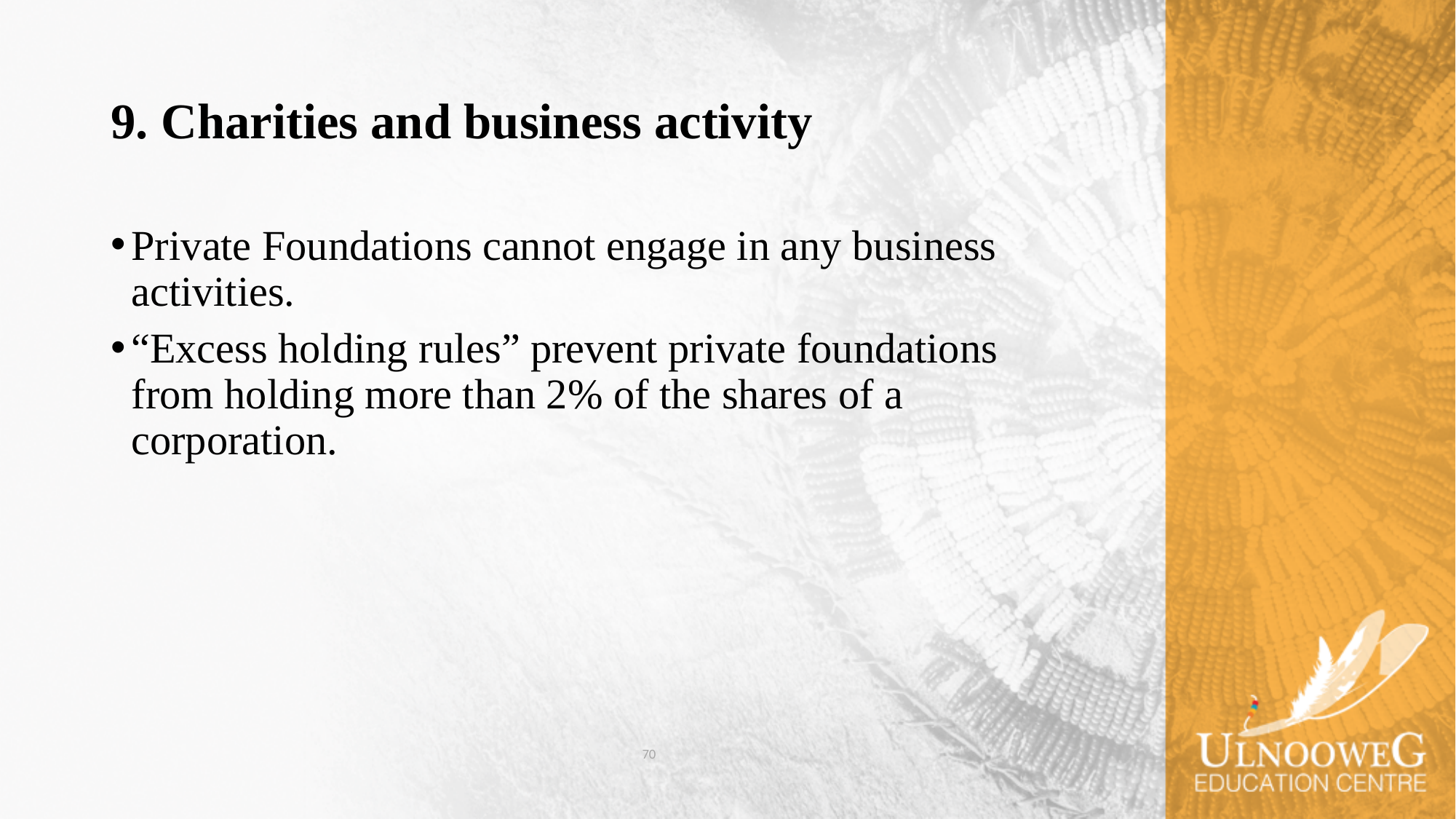

# 9. Charities and business activity
Private Foundations cannot engage in any business activities.
“Excess holding rules” prevent private foundations from holding more than 2% of the shares of a corporation.

70